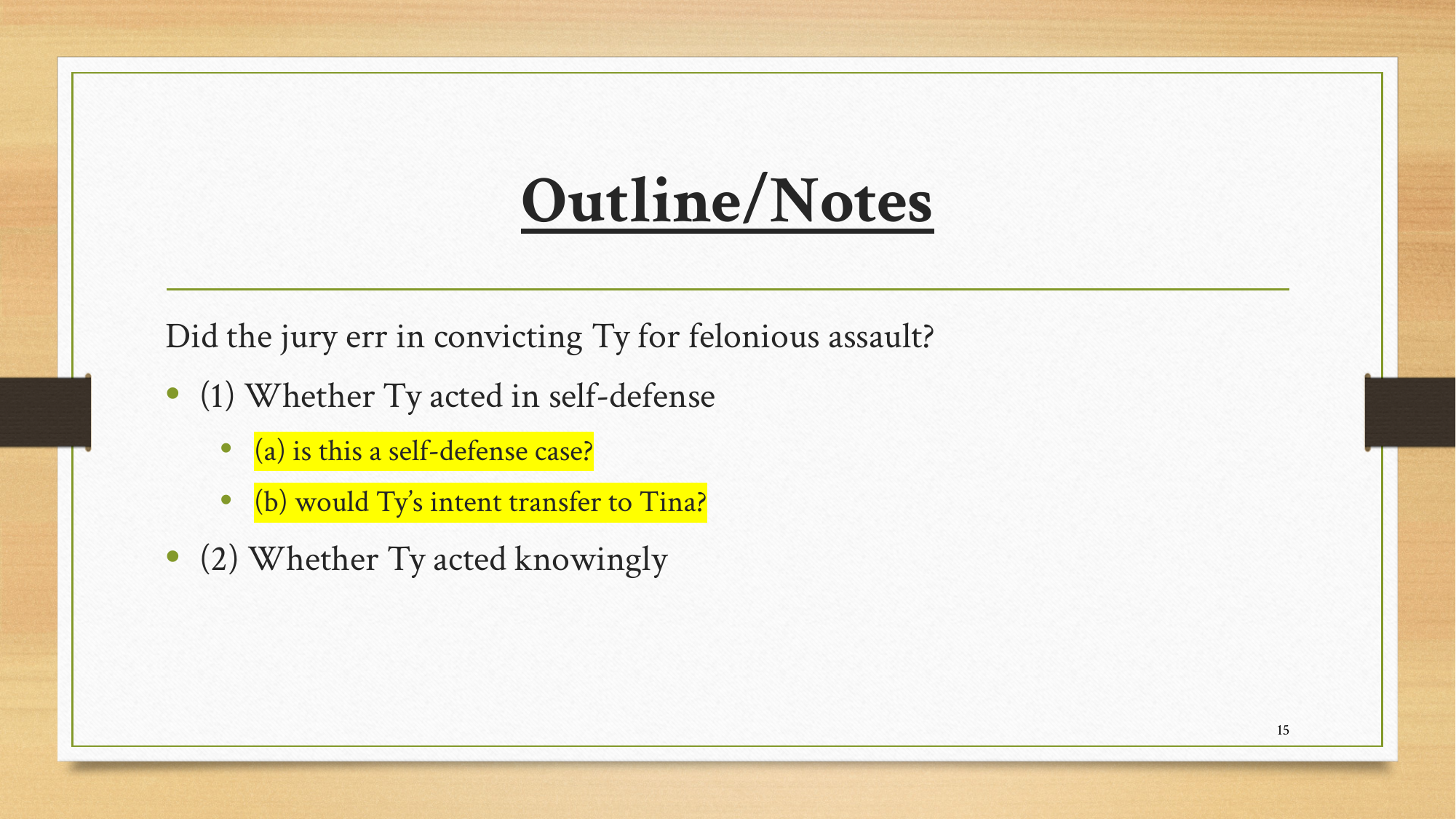

# Outline/Notes
Did the jury err in convicting Ty for felonious assault?
(1) Whether Ty acted in self-defense
(a) is this a self-defense case?
(b) would Ty’s intent transfer to Tina?
(2) Whether Ty acted knowingly

15